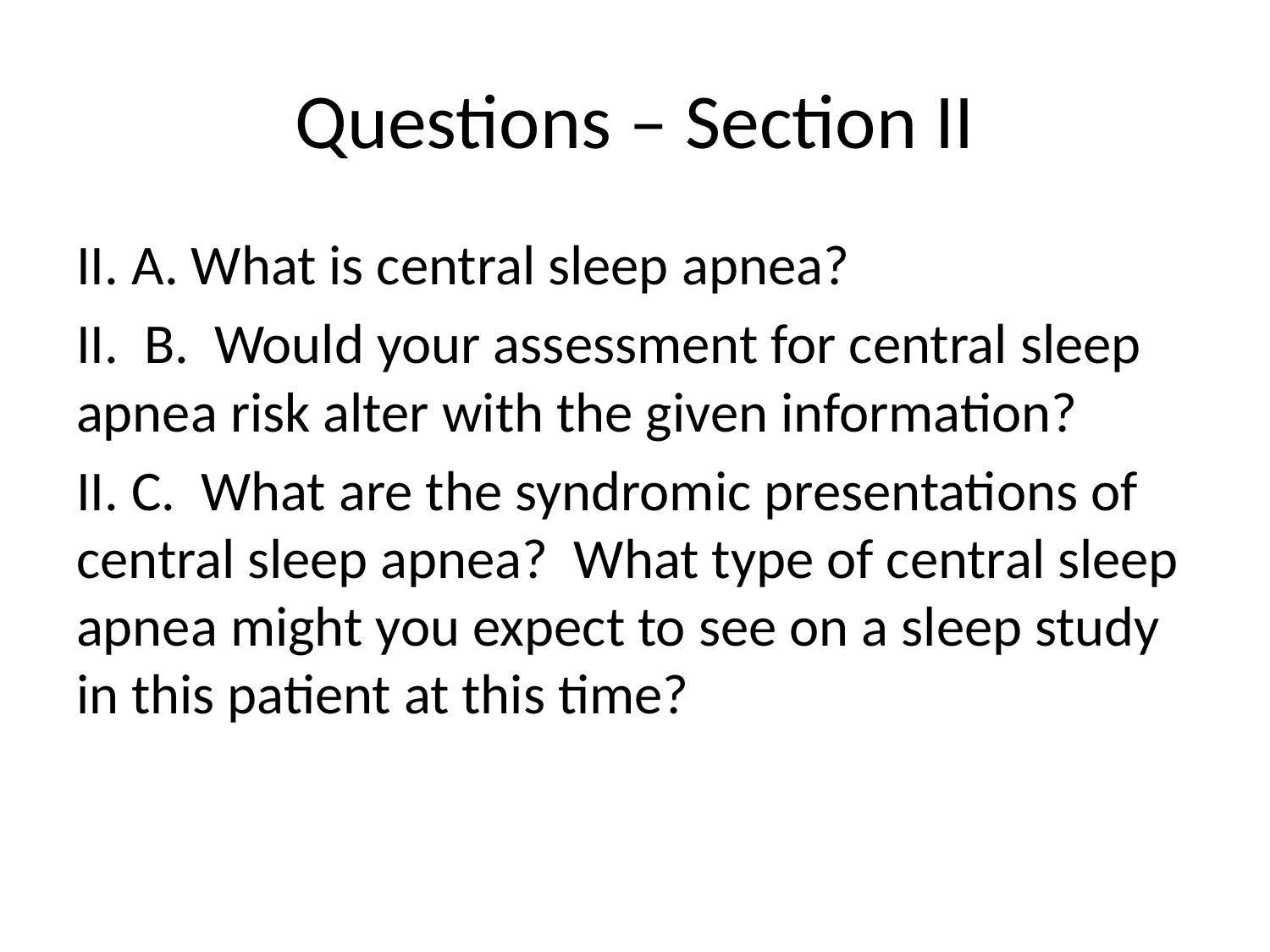

# Questions – Section II
II. A. What is central sleep apnea?
II.  B.  Would your assessment for central sleep apnea risk alter with the given information?
II. C.  What are the syndromic presentations of central sleep apnea?  What type of central sleep apnea might you expect to see on a sleep study in this patient at this time?